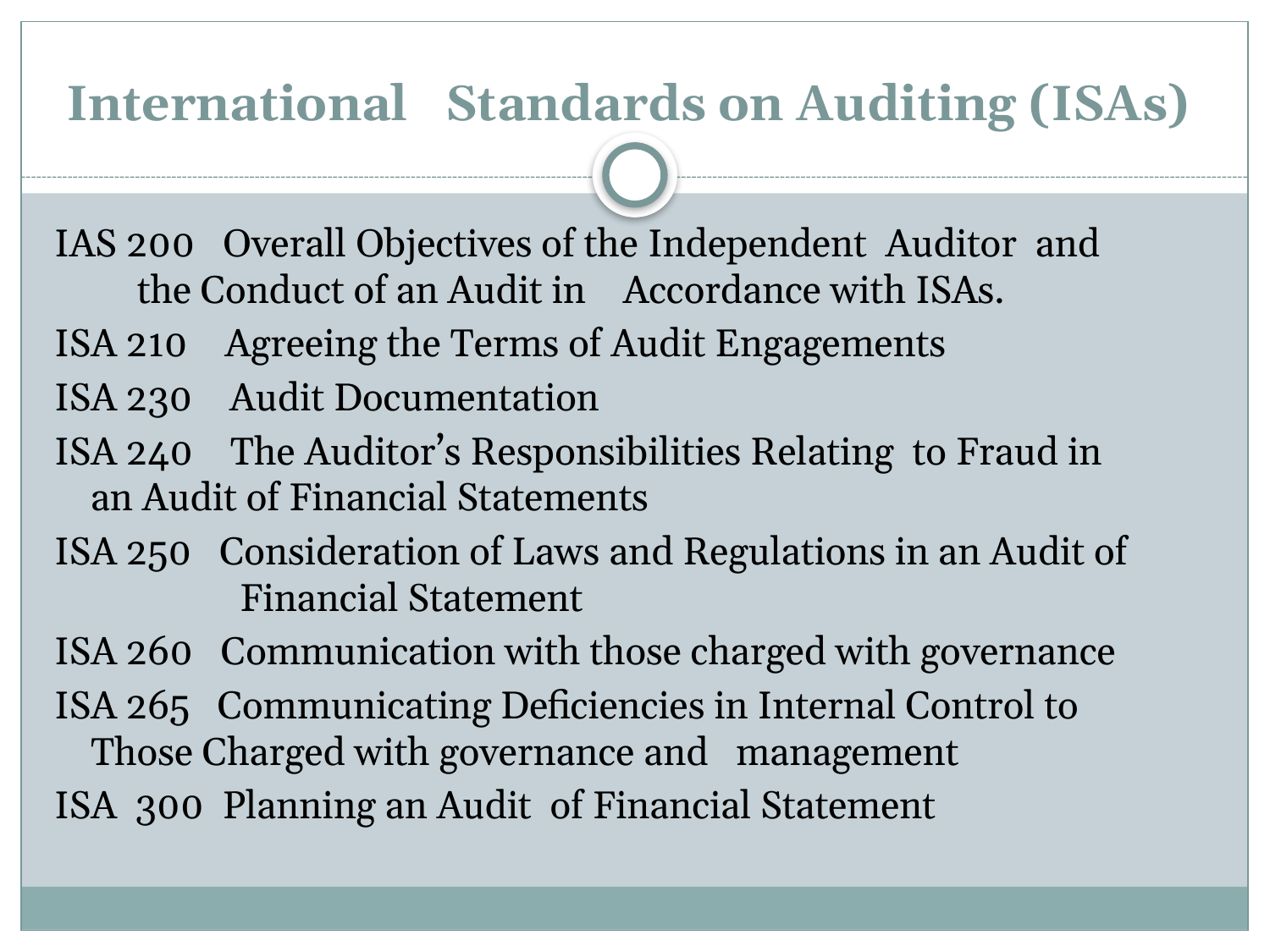

# International   Standards on Auditing (ISAs)
IAS 200   Overall Objectives of the Independent  Auditor  and     	     the Conduct of an Audit in    Accordance with ISAs.
ISA 210    Agreeing the Terms of Audit Engagements
ISA 230    Audit Documentation
ISA 240    The Auditor’s Responsibilities Relating  to Fraud in 		      an Audit of Financial Statements
ISA 250   Consideration of Laws and Regulations in an Audit of 	  	     Financial Statement
ISA 260   Communication with those charged with governance
ISA 265   Communicating Deficiencies in Internal Control to 		     Those Charged with governance and   management
ISA  300  Planning an Audit  of Financial Statement